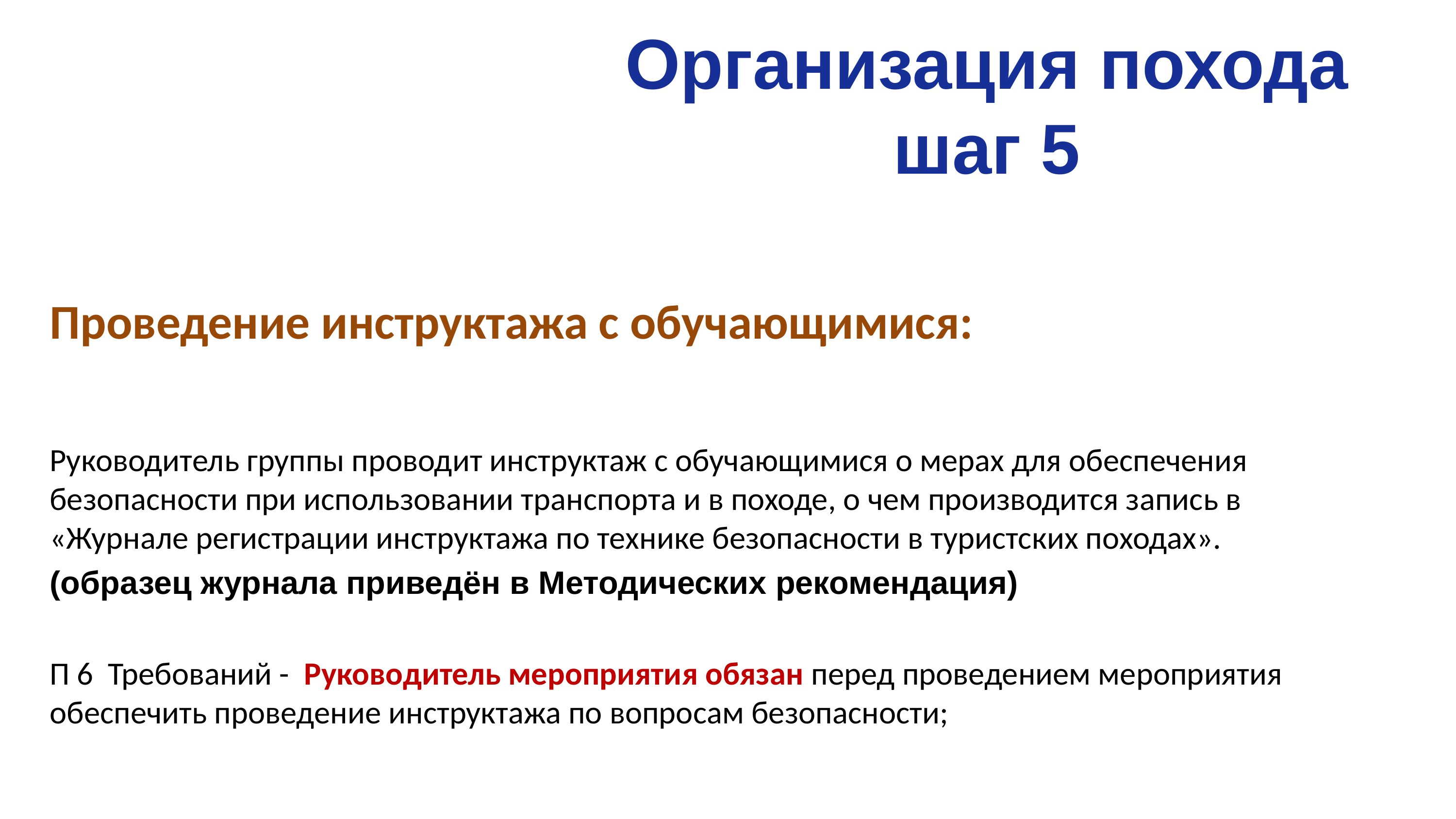

# Организация похода шаг 5
Проведение инструктажа с обучающимися:

Руководитель группы проводит инструктаж с обучающимися о мерах для обеспечения безопасности при использовании транспорта и в походе, о чем производится запись в «Журнале регистрации инструктажа по технике безопасности в туристских походах».
(образец журнала приведён в Методических рекомендация)

П 6  Требований -  Руководитель мероприятия обязан перед проведением мероприятия обеспечить проведение инструктажа по вопросам безопасности;

26